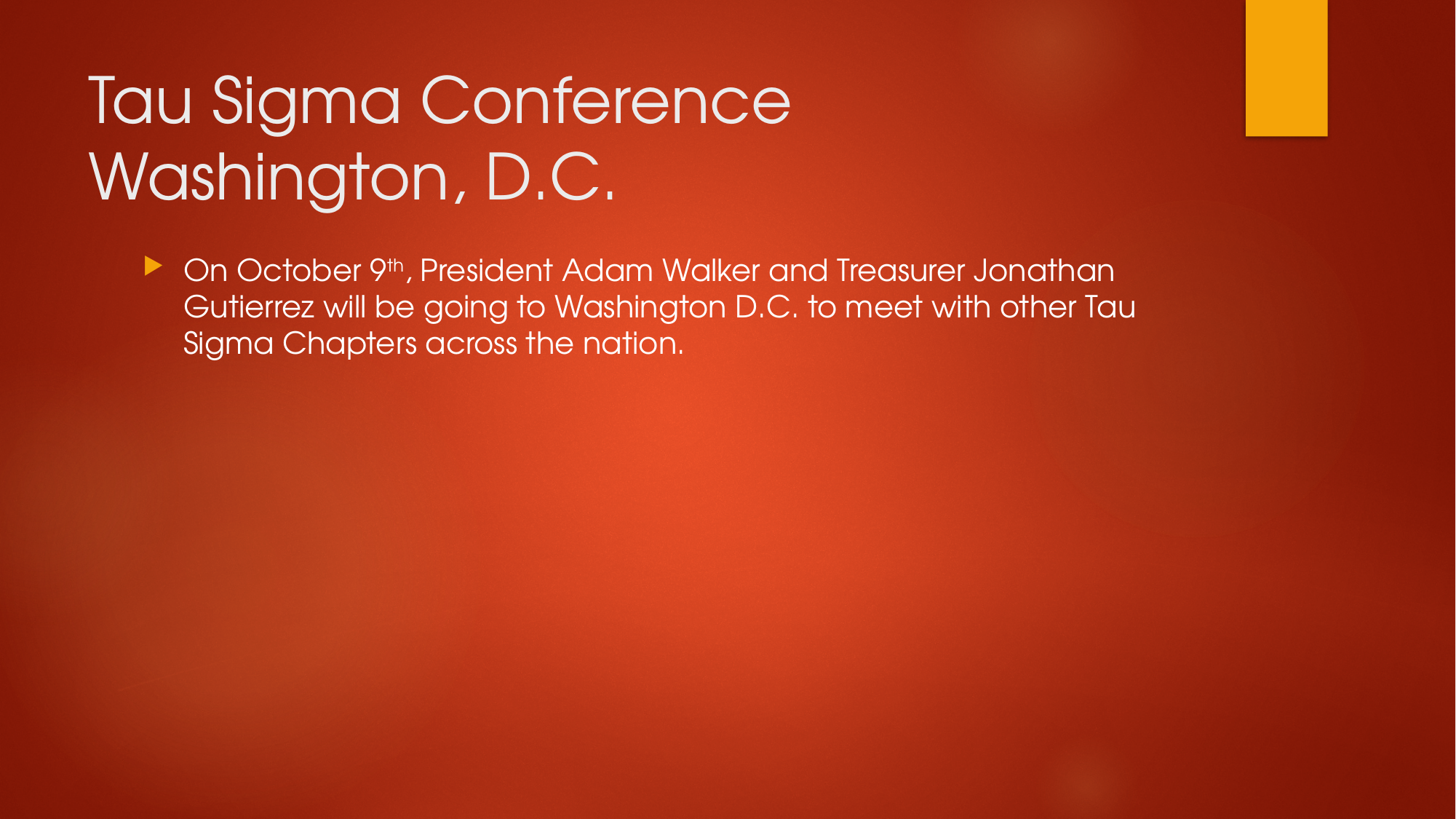

# Tau Sigma Conference Washington, D.C.
On October 9th, President Adam Walker and Treasurer Jonathan Gutierrez will be going to Washington D.C. to meet with other Tau Sigma Chapters across the nation.